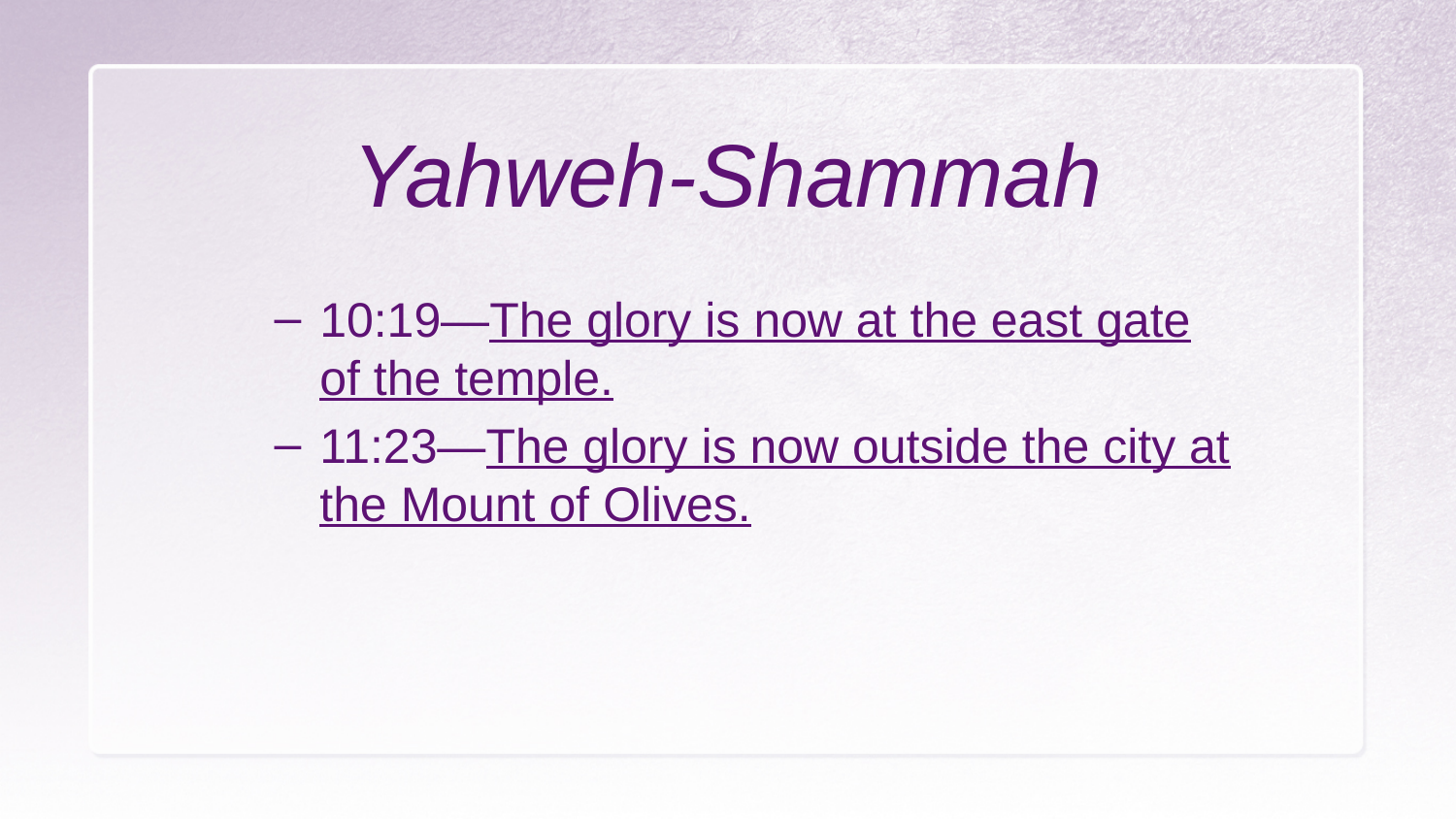

# Yahweh-Shammah
10:19—The glory is now at the east gate of the temple.
11:23—The glory is now outside the city at the Mount of Olives.